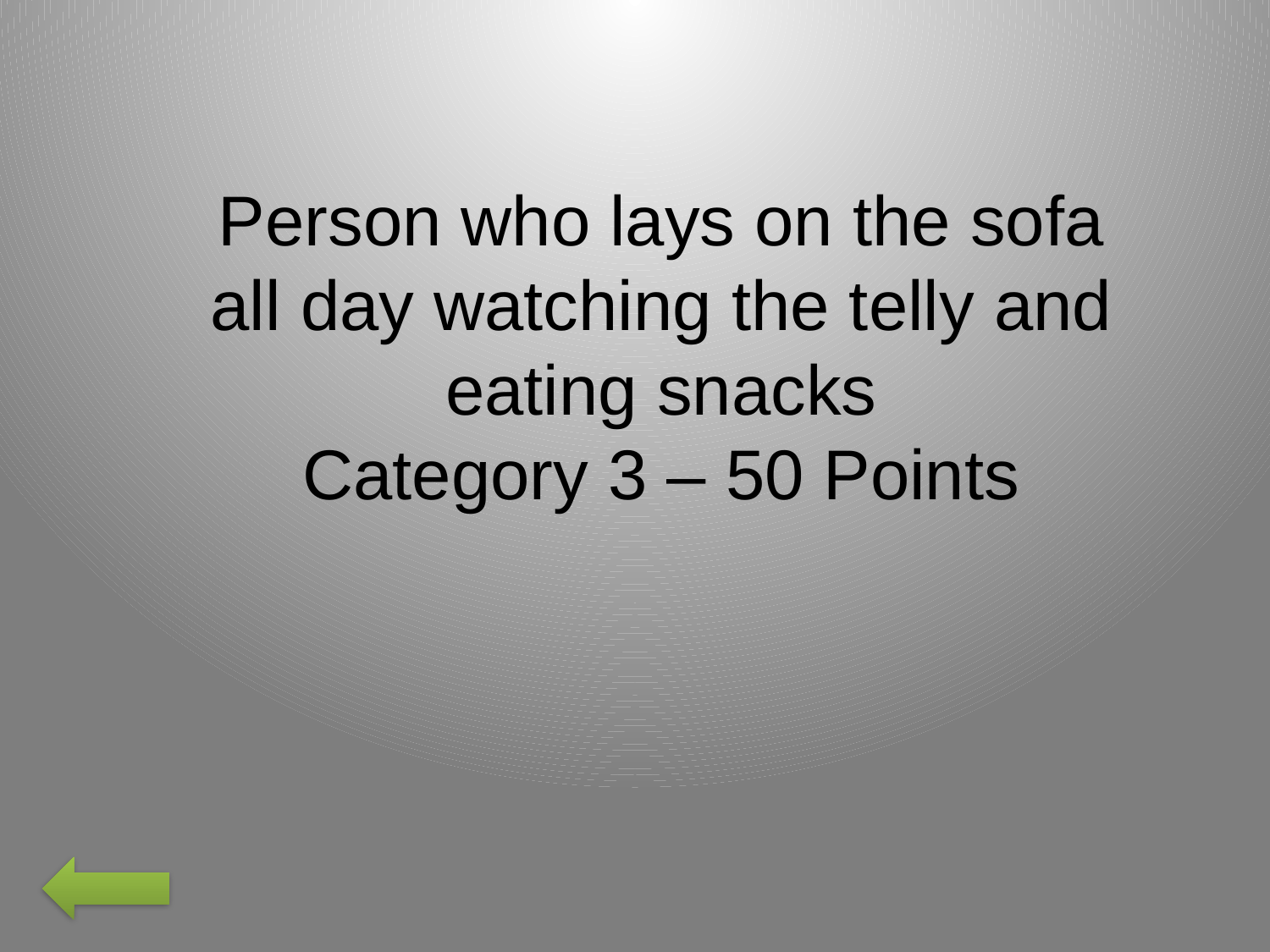

Person who lays on the sofa all day watching the telly and eating snacks
Category 3 – 50 Points